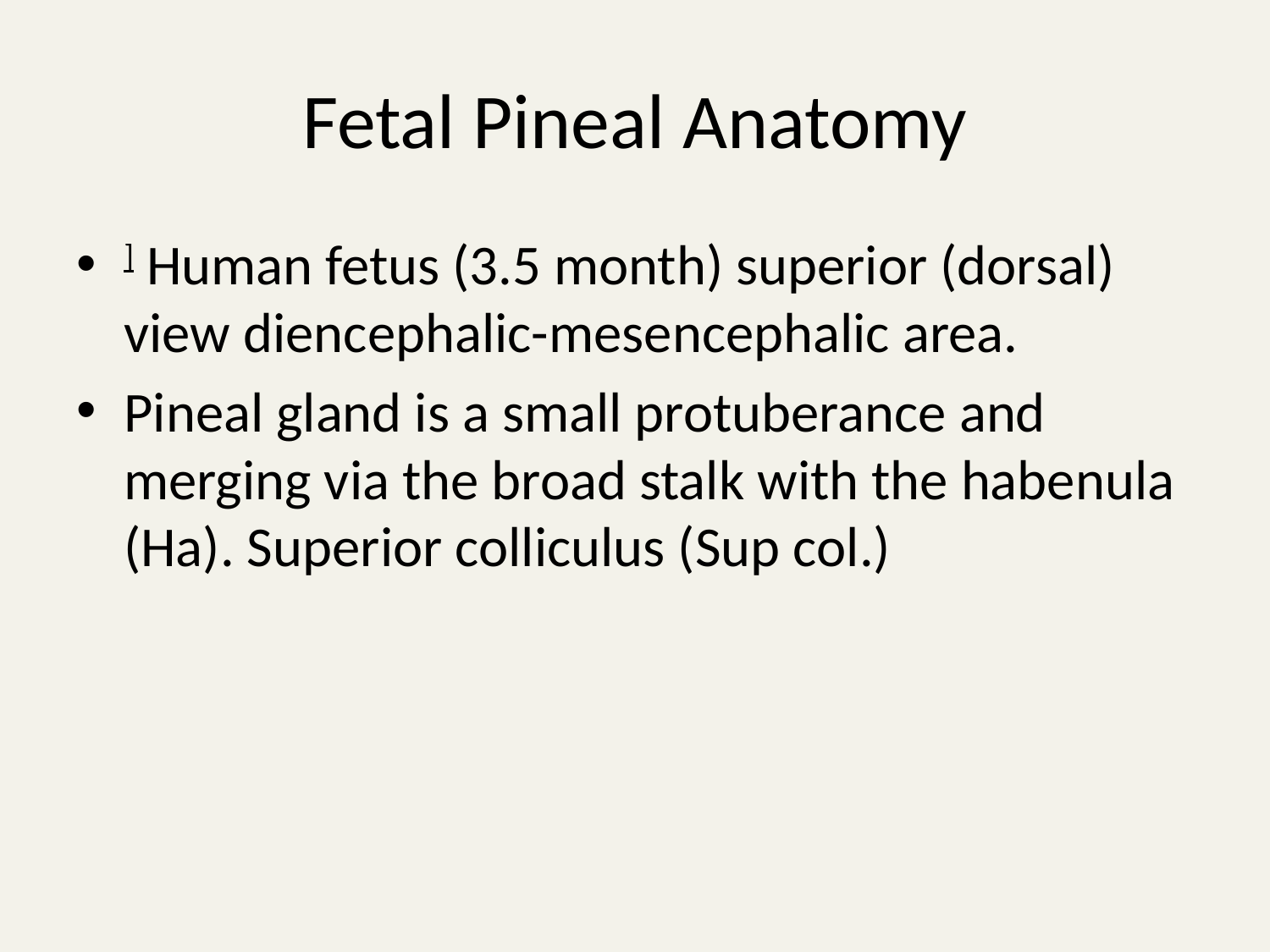

# Fetal Pineal Anatomy
] Human fetus (3.5 month) superior (dorsal) view diencephalic-mesencephalic area.
Pineal gland is a small protuberance and merging via the broad stalk with the habenula (Ha). Superior colliculus (Sup col.)